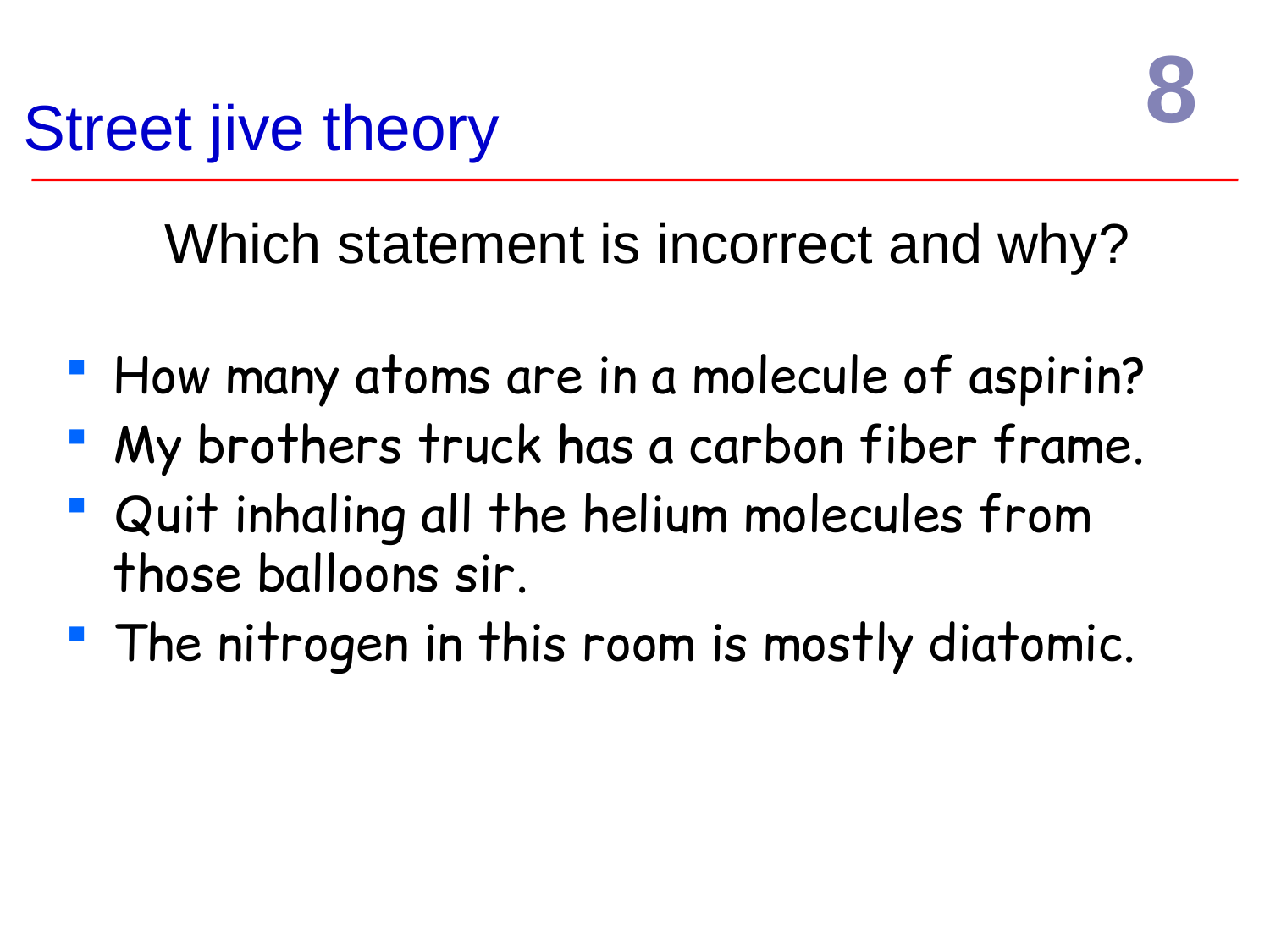

# Street jive theory
8
Which statement is incorrect and why?

How many atoms are in a molecule of aspirin?
My brothers truck has a carbon fiber frame.
Quit inhaling all the helium molecules from those balloons sir.
The nitrogen in this room is mostly diatomic.